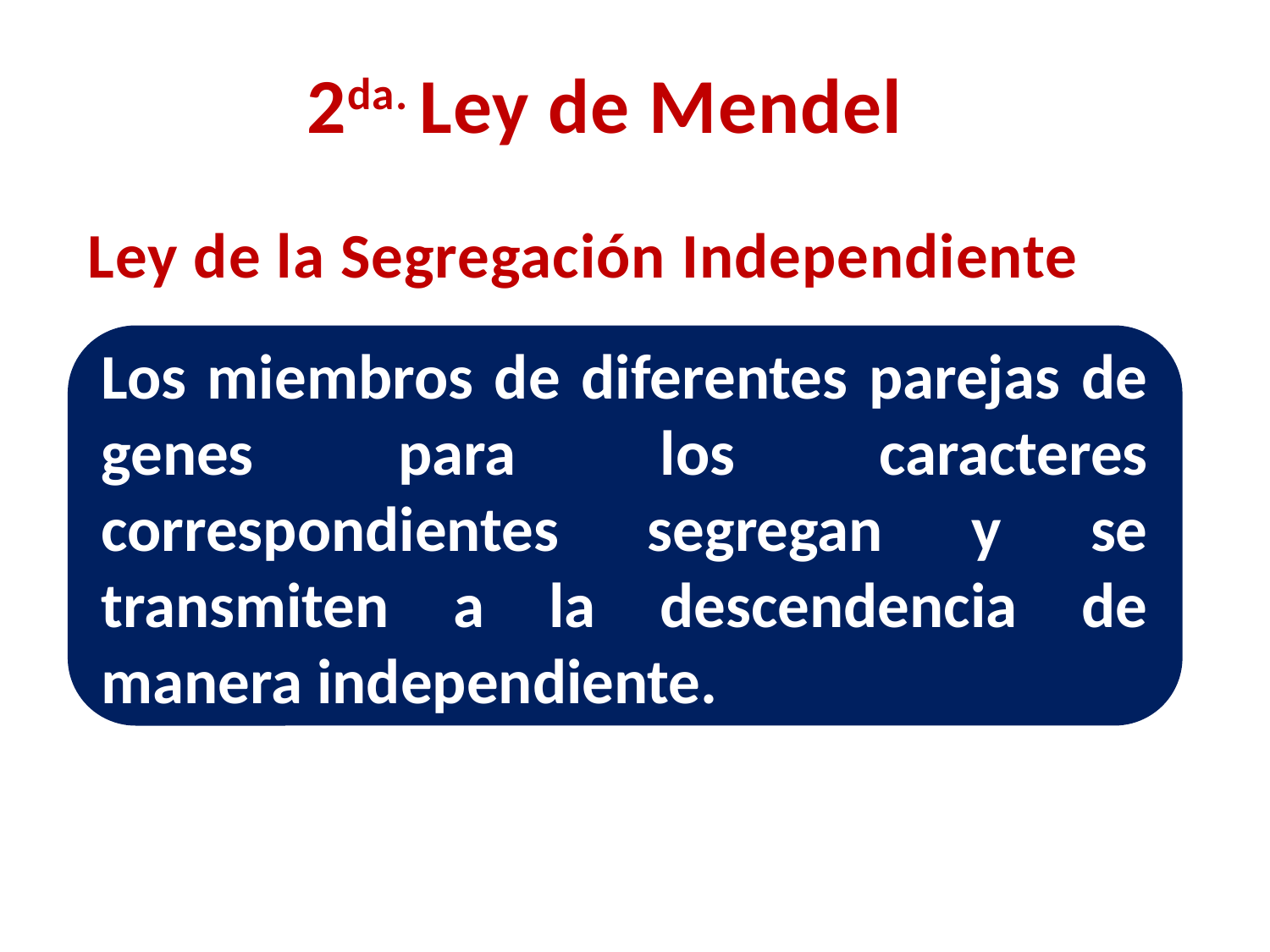

2da. Ley de Mendel
Ley de la Segregación Independiente
Los miembros de diferentes parejas de genes para los caracteres correspondientes segregan y se transmiten a la descendencia de manera independiente.